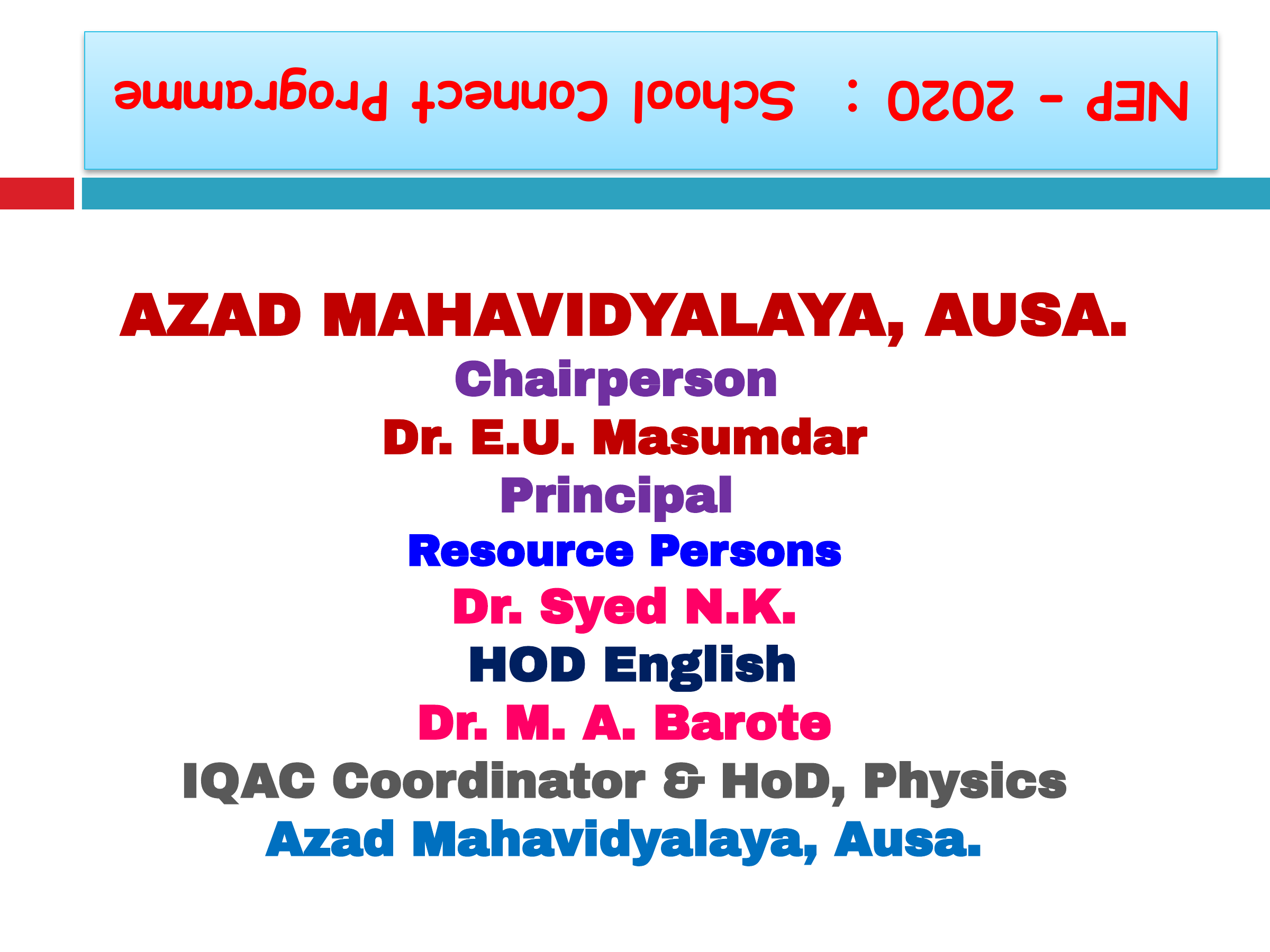

# NEP – 2020 :  School Connect Programme
AZAD MAHAVIDYALAYA, AUSA.
Chairperson
Dr. E.U. Masumdar
Principal
Resource Persons
Dr. Syed N.K.
 HOD English
Dr. M. A. Barote
IQAC Coordinator & HoD, Physics
Azad Mahavidyalaya, Ausa.